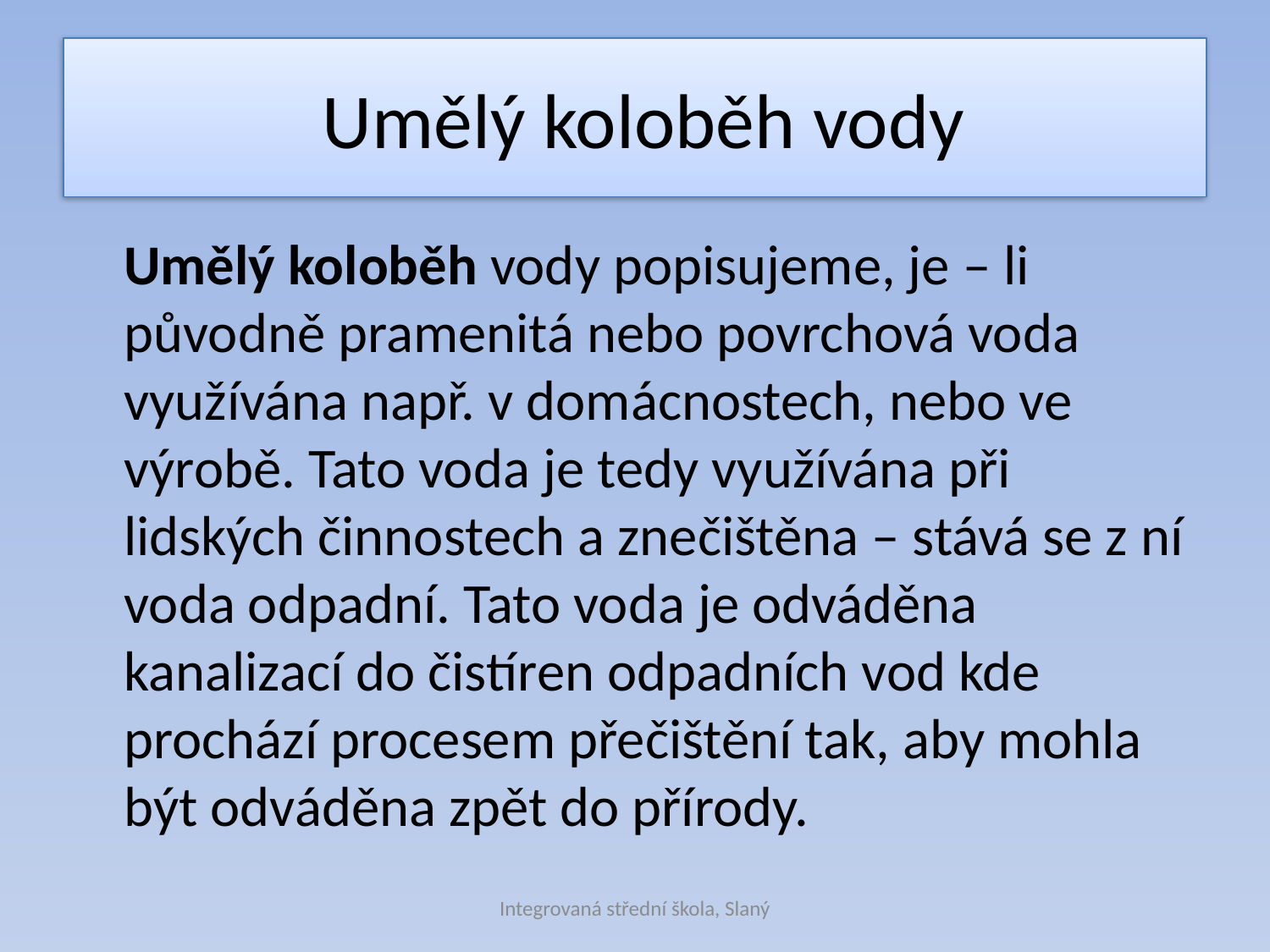

# Umělý koloběh vody
	Umělý koloběh vody popisujeme, je – li původně pramenitá nebo povrchová voda využívána např. v domácnostech, nebo ve výrobě. Tato voda je tedy využívána při lidských činnostech a znečištěna – stává se z ní voda odpadní. Tato voda je odváděna kanalizací do čistíren odpadních vod kde prochází procesem přečištění tak, aby mohla být odváděna zpět do přírody.

Integrovaná střední škola, Slaný